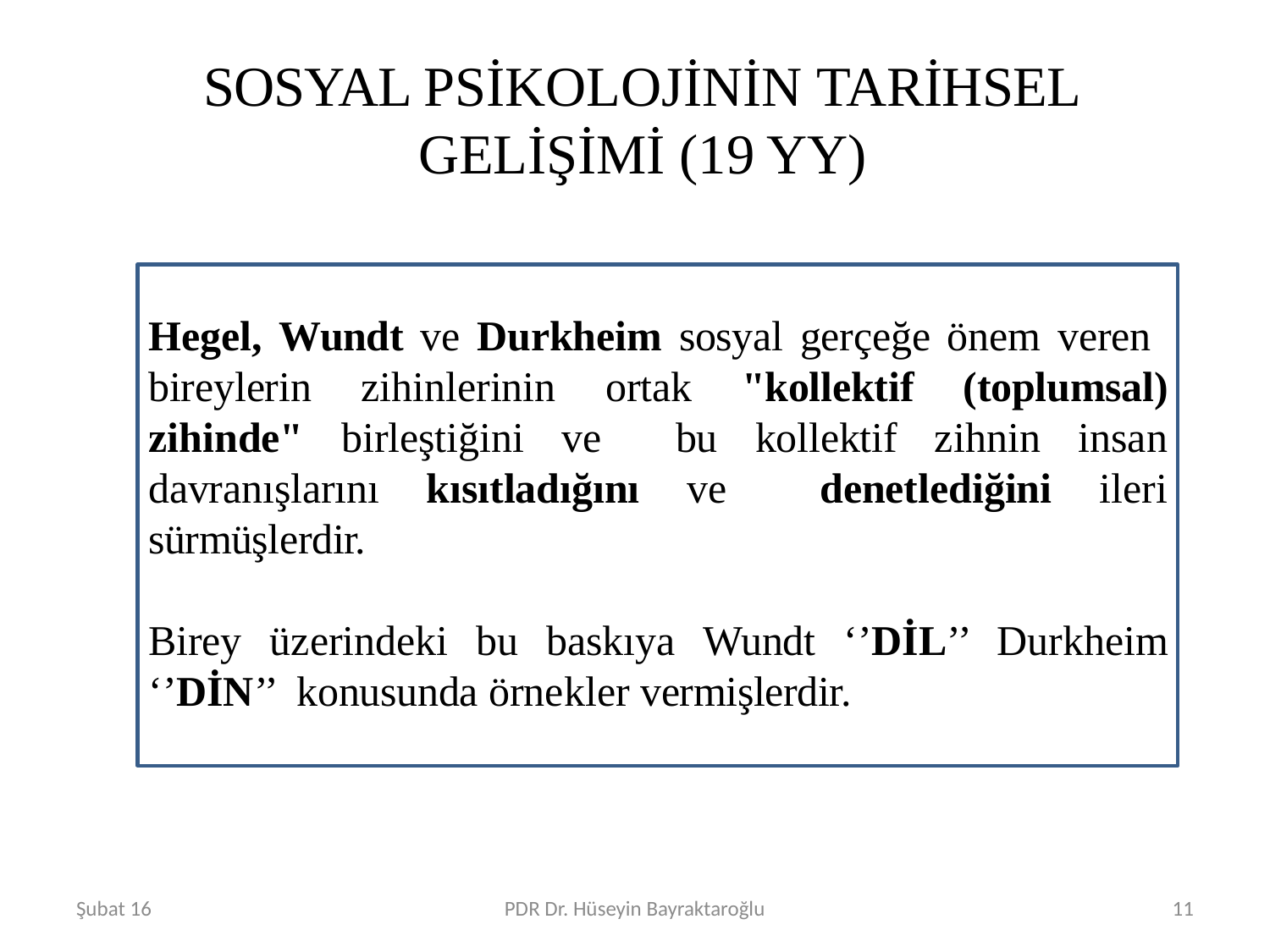

# SOSYAL PSİKOLOJİNİN TARİHSEL GELİŞİMİ (19 YY)

Hegel, Wundt ve Durkheim sosyal gerçeğe önem veren  bireylerin zihinlerinin ortak "kollektif (toplumsal) zihinde" birleştiğini ve  bu kollektif zihnin insan davranışlarını kısıtladığını ve  denetlediğini ileri sürmüşlerdir.

Birey üzerindeki bu baskıya Wundt ‘’DİL’’ Durkheim ‘’DİN’’  konusunda örnekler vermişlerdir.

Şubat 16
PDR Dr. Hüseyin Bayraktaroğlu
11